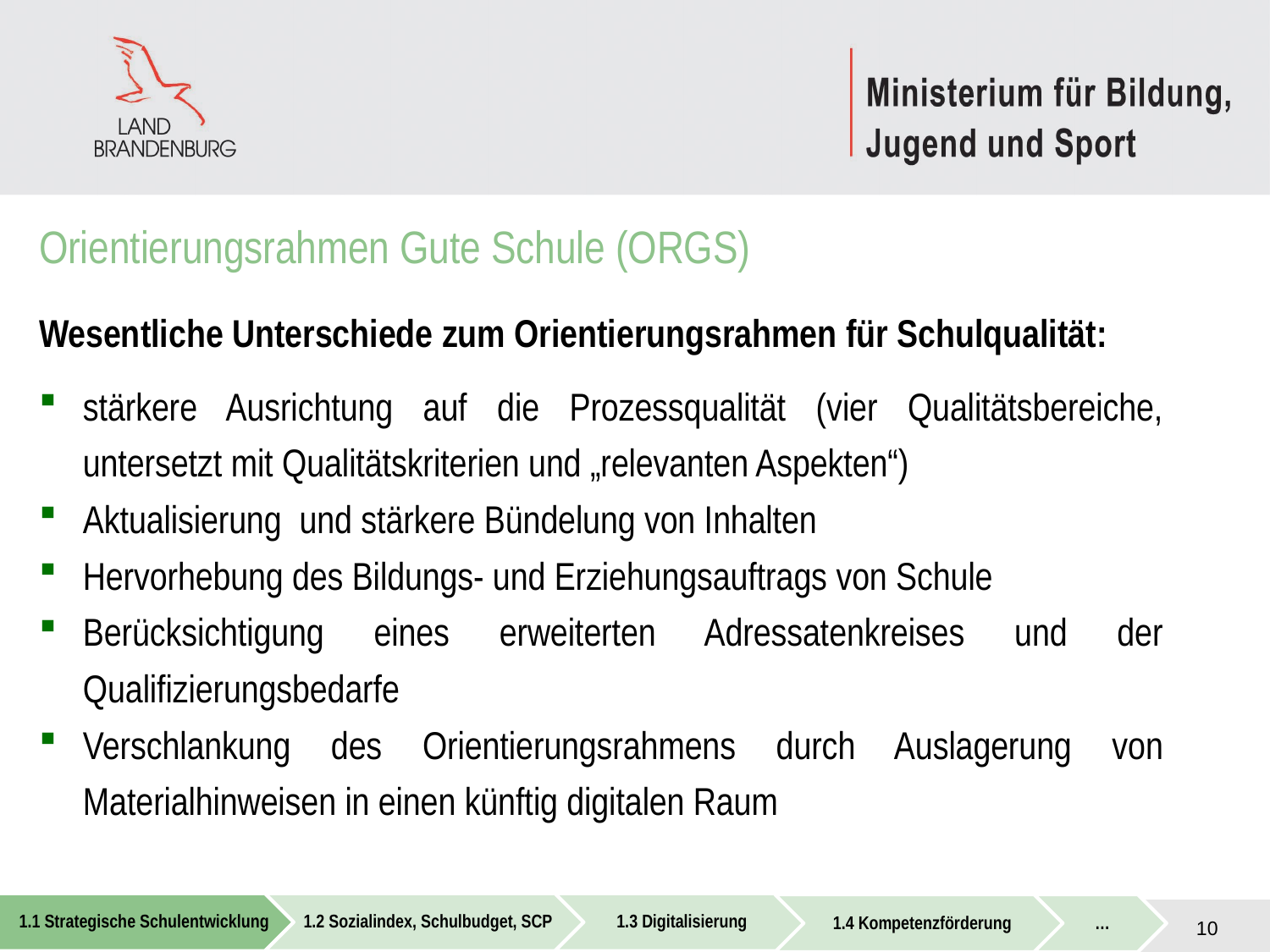

Orientierungsrahmen Gute Schule (ORGS)
Wesentliche Unterschiede zum Orientierungsrahmen für Schulqualität:
stärkere Ausrichtung auf die Prozessqualität (vier Qualitätsbereiche, untersetzt mit Qualitätskriterien und „relevanten Aspekten“)
Aktualisierung  und stärkere Bündelung von Inhalten
Hervorhebung des Bildungs- und Erziehungsauftrags von Schule
Berücksichtigung eines erweiterten Adressatenkreises und der Qualifizierungsbedarfe
Verschlankung des Orientierungsrahmens durch Auslagerung von Materialhinweisen in einen künftig digitalen Raum
1.1 Strategische Schulentwicklung
1.2 Sozialindex, Schulbudget, SCP
1.3 Digitalisierung
1.4 Kompetenzförderung
…
10